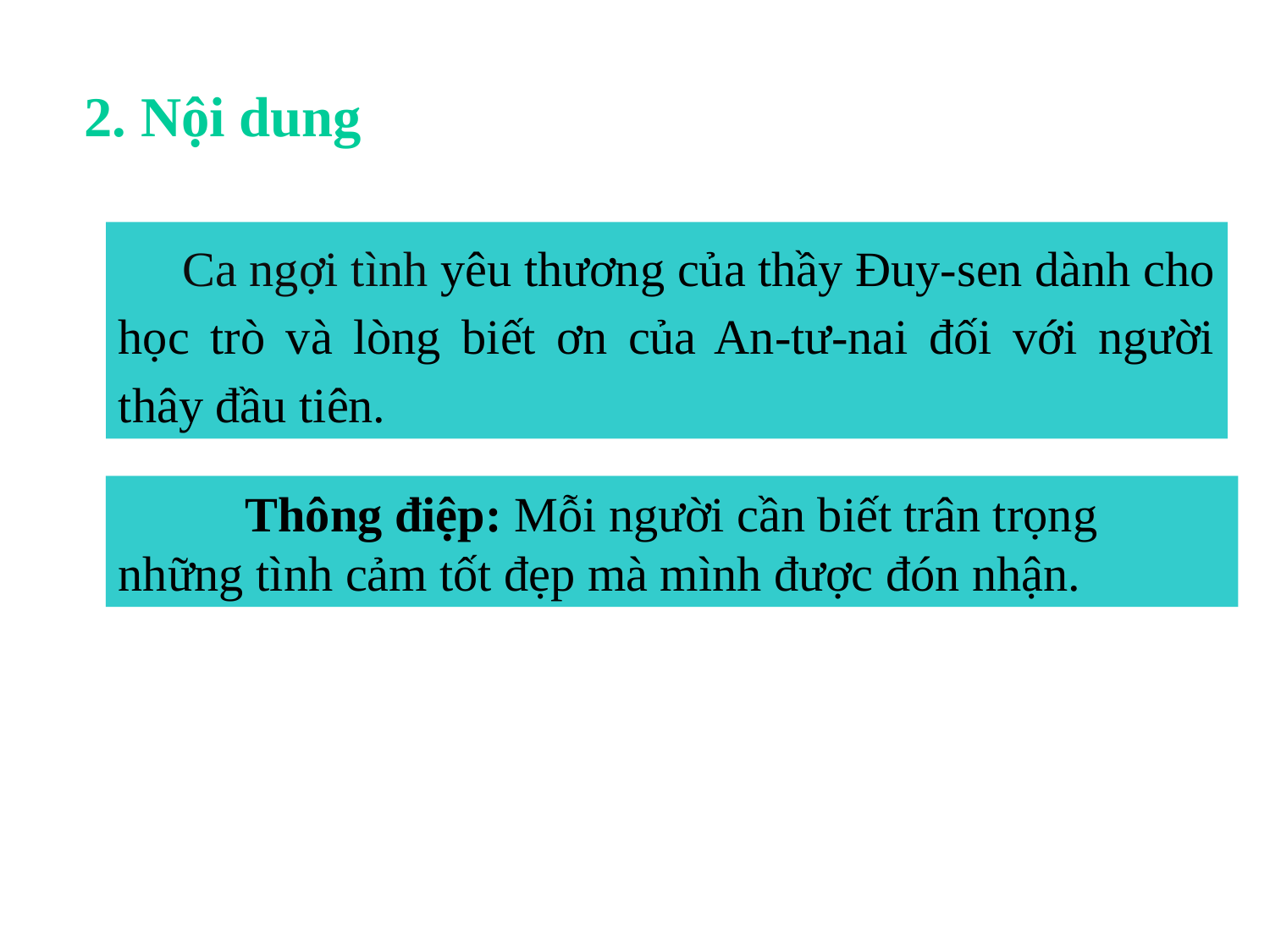

2. Nội dung
	Ca ngợi tình yêu thương của thầy Đuy-sen dành cho học trò và lòng biết ơn của An-tư-nai đối với người thây đầu tiên.
	Thông điệp: Mỗi người cần biết trân trọng những tình cảm tốt đẹp mà mình được đón nhận.